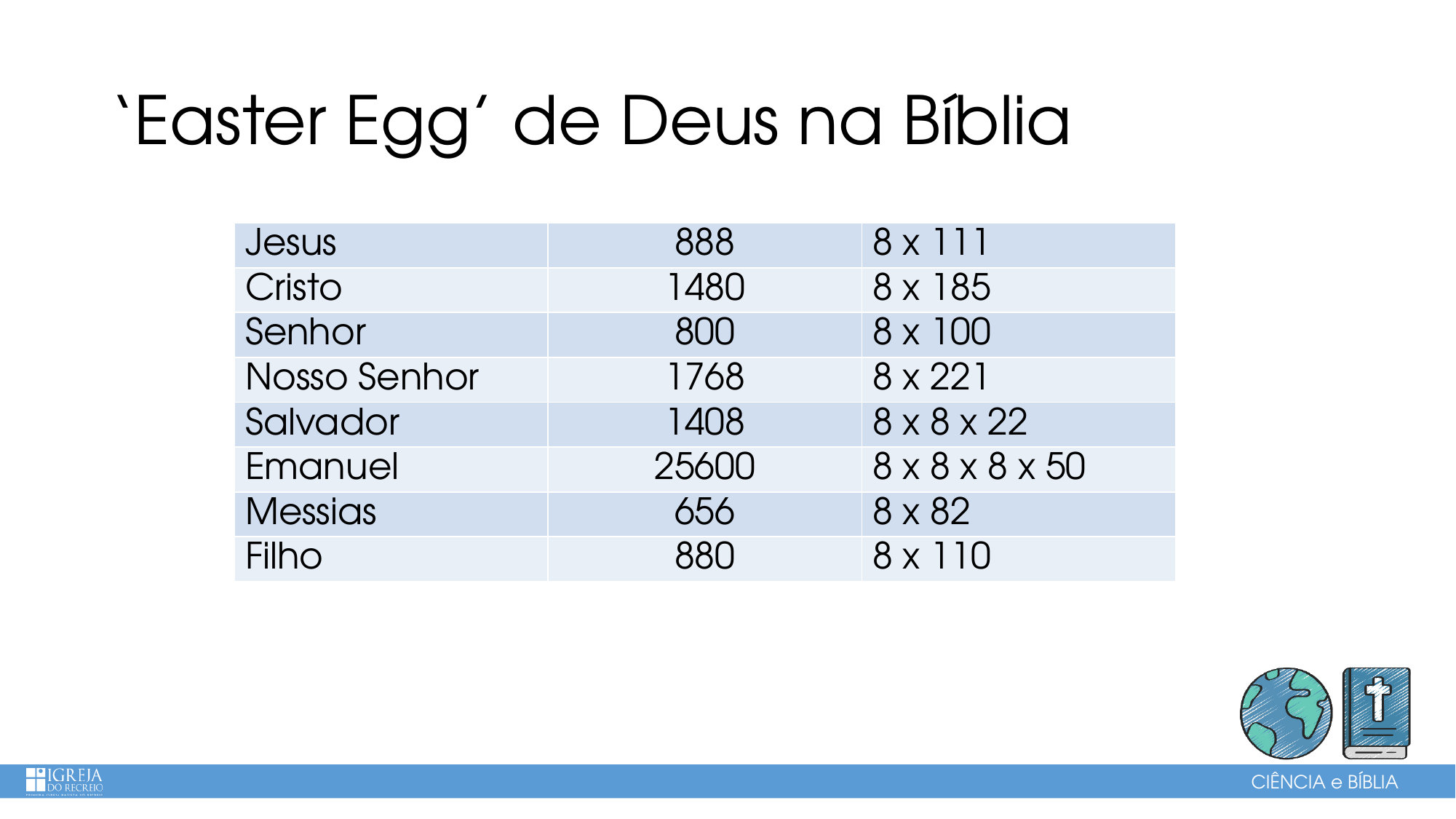

# ‘Easter Egg’ de Deus na Bíblia
| Jesus | 888 | 8 x 111 |
| --- | --- | --- |
| Cristo | 1480 | 8 x 185 |
| Senhor | 800 | 8 x 100 |
| Nosso Senhor | 1768 | 8 x 221 |
| Salvador | 1408 | 8 x 8 x 22 |
| Emanuel | 25600 | 8 x 8 x 8 x 50 |
| Messias | 656 | 8 x 82 |
| Filho | 880 | 8 x 110 |